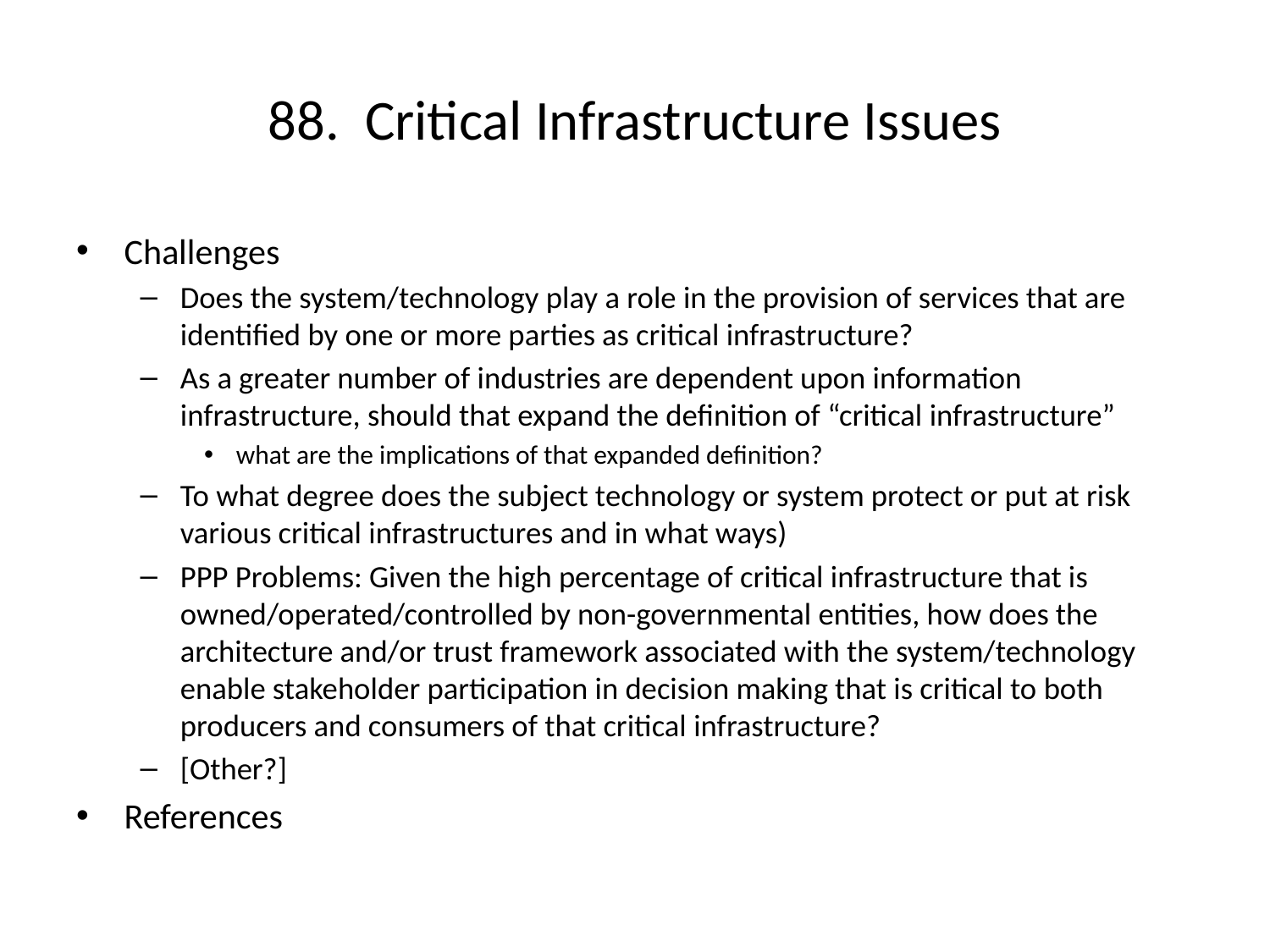

# 88.  Critical Infrastructure Issues
Challenges
Does the system/technology play a role in the provision of services that are identified by one or more parties as critical infrastructure?
As a greater number of industries are dependent upon information infrastructure, should that expand the definition of “critical infrastructure”
what are the implications of that expanded definition?
To what degree does the subject technology or system protect or put at risk various critical infrastructures and in what ways)
PPP Problems: Given the high percentage of critical infrastructure that is owned/operated/controlled by non-governmental entities, how does the architecture and/or trust framework associated with the system/technology enable stakeholder participation in decision making that is critical to both producers and consumers of that critical infrastructure?
[Other?]
References